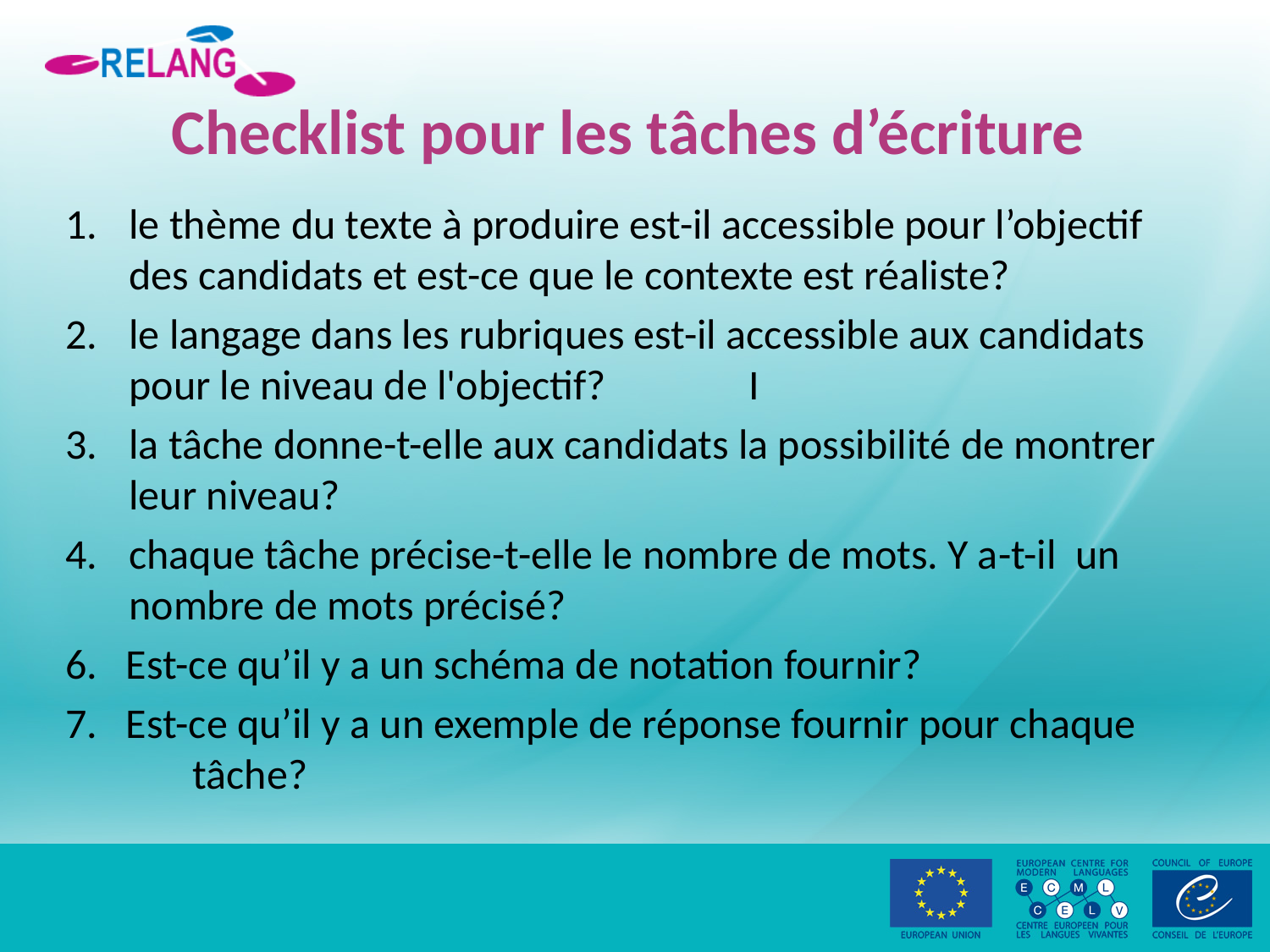

# Checklist pour les tâches d’écriture
le thème du texte à produire est-il accessible pour l’objectif des candidats et est-ce que le contexte est réaliste?
le langage dans les rubriques est-il accessible aux candidats pour le niveau de l'objectif?               I
la tâche donne-t-elle aux candidats la possibilité de montrer leur niveau?
chaque tâche précise-t-elle le nombre de mots. Y a-t-il  un nombre de mots précisé?
6.   Est-ce qu’il y a un schéma de notation fournir?
7.   Est-ce qu’il y a un exemple de réponse fournir pour chaque 	tâche?